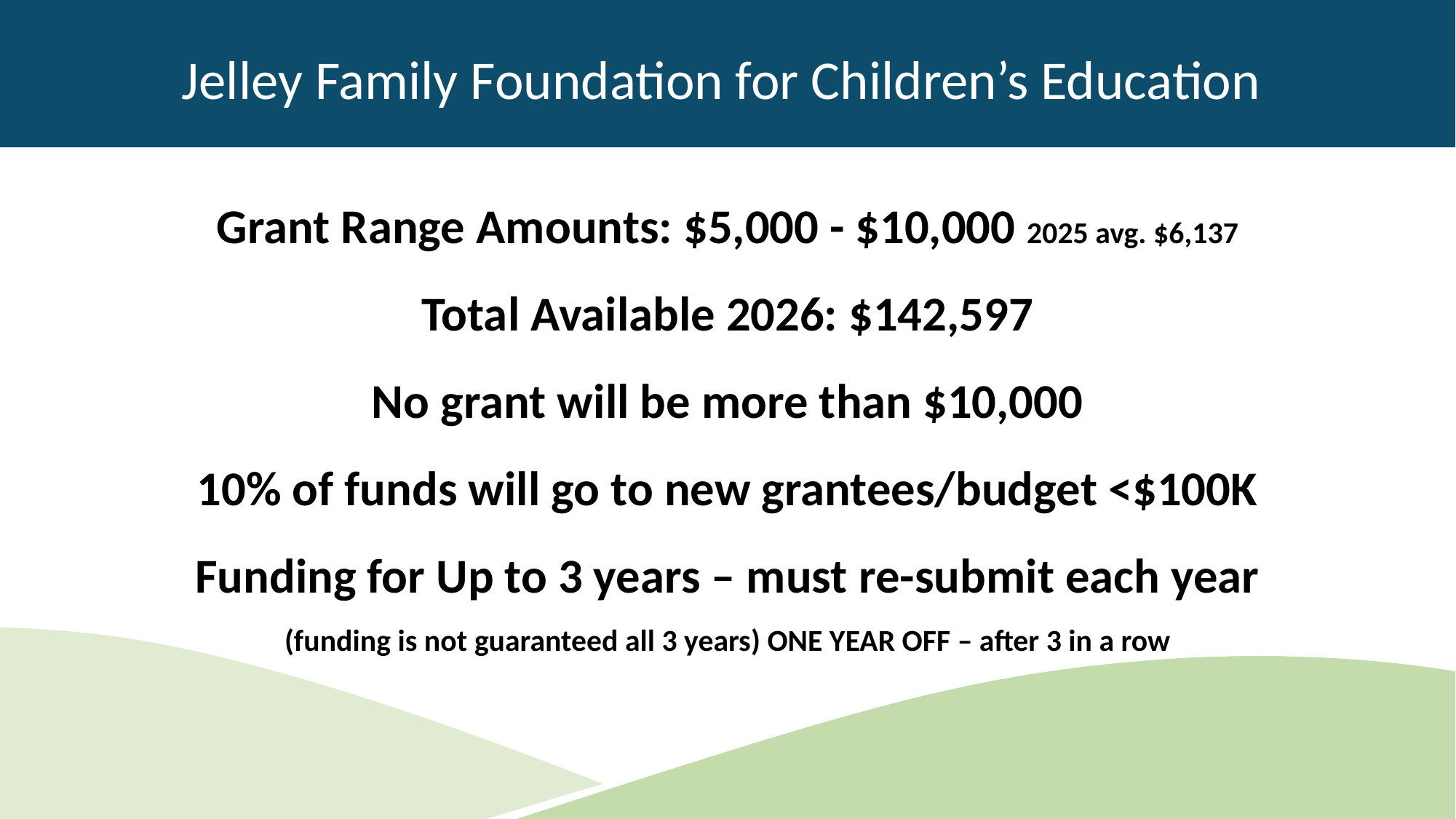

Jelley Family Foundation for Children’s Education
Grant Range Amounts: $5,000 - $10,000 2025 avg. $6,137
Total Available 2026: $142,597
No grant will be more than $10,000
10% of funds will go to new grantees/budget <$100K
Funding for Up to 3 years – must re-submit each year
(funding is not guaranteed all 3 years) ONE YEAR OFF – after 3 in a row